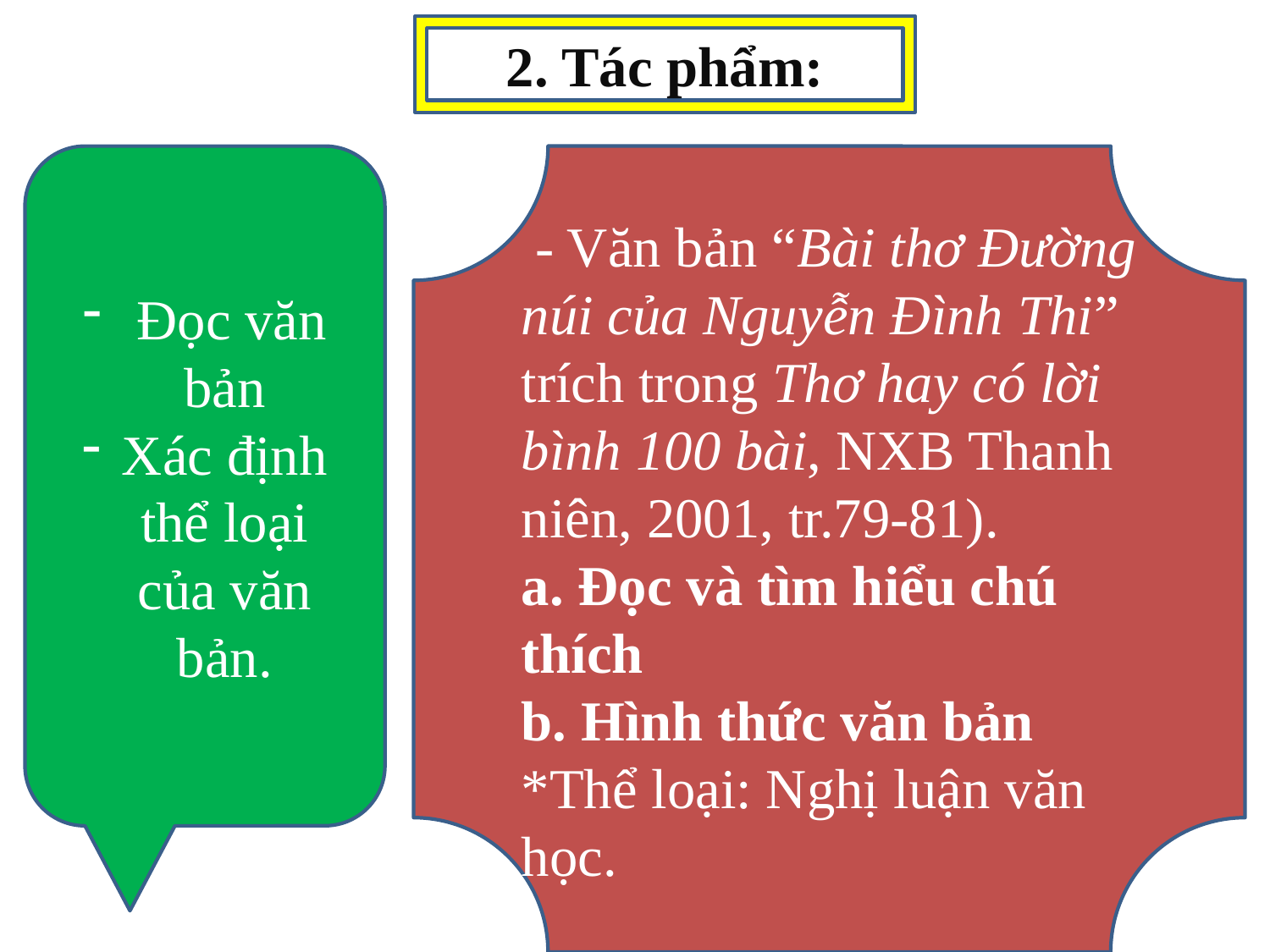

2. Tác phẩm:
 Đọc văn bản
Xác định thể loại của văn bản.
 - Văn bản “Bài thơ Đường núi của Nguyễn Đình Thi” trích trong Thơ hay có lời bình 100 bài, NXB Thanh niên, 2001, tr.79-81).
a. Đọc và tìm hiểu chú thích
b. Hình thức văn bản
*Thể loại: Nghị luận văn   học.